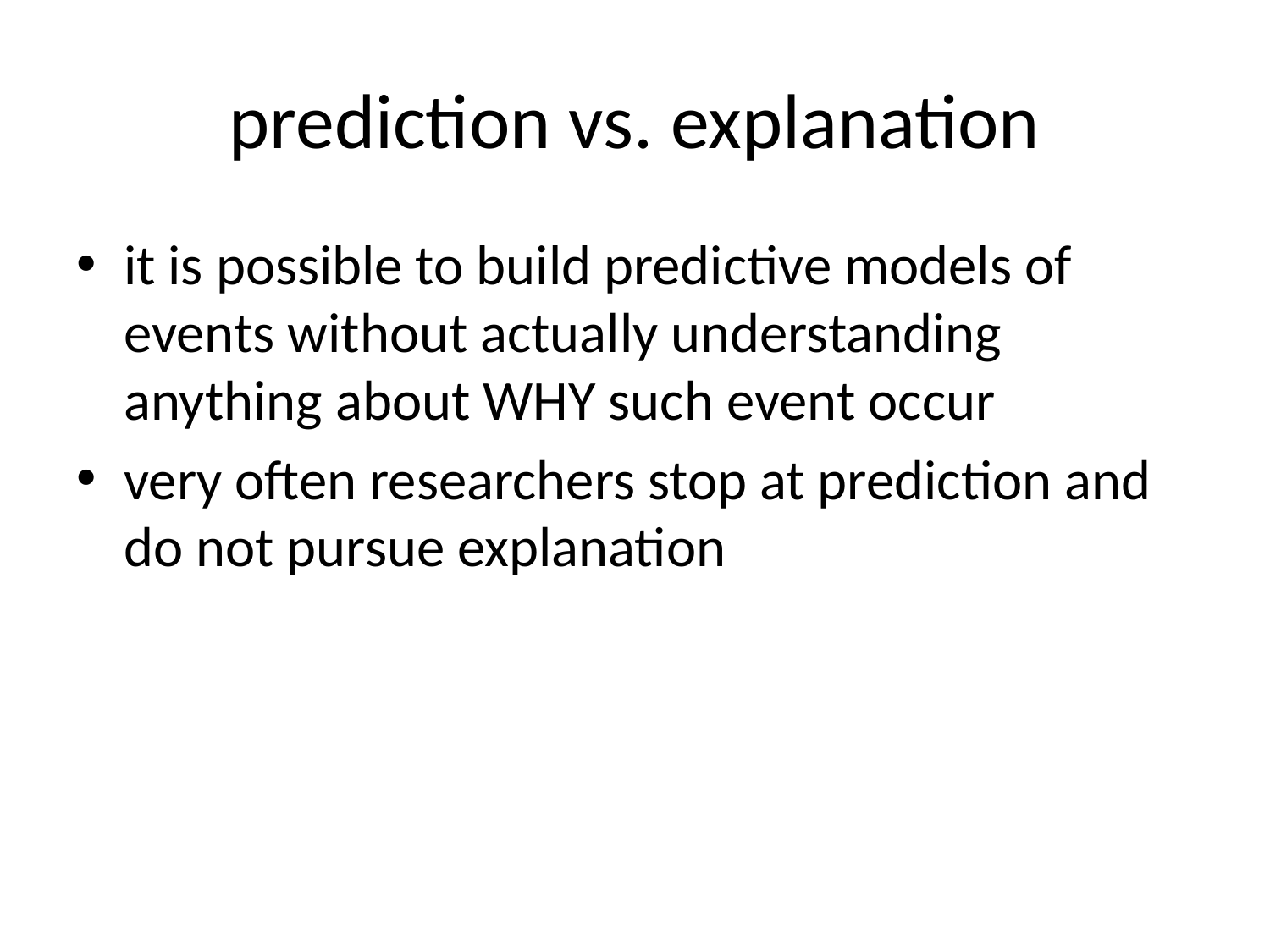

# prediction vs. explanation
it is possible to build predictive models of events without actually understanding anything about WHY such event occur
very often researchers stop at prediction and do not pursue explanation